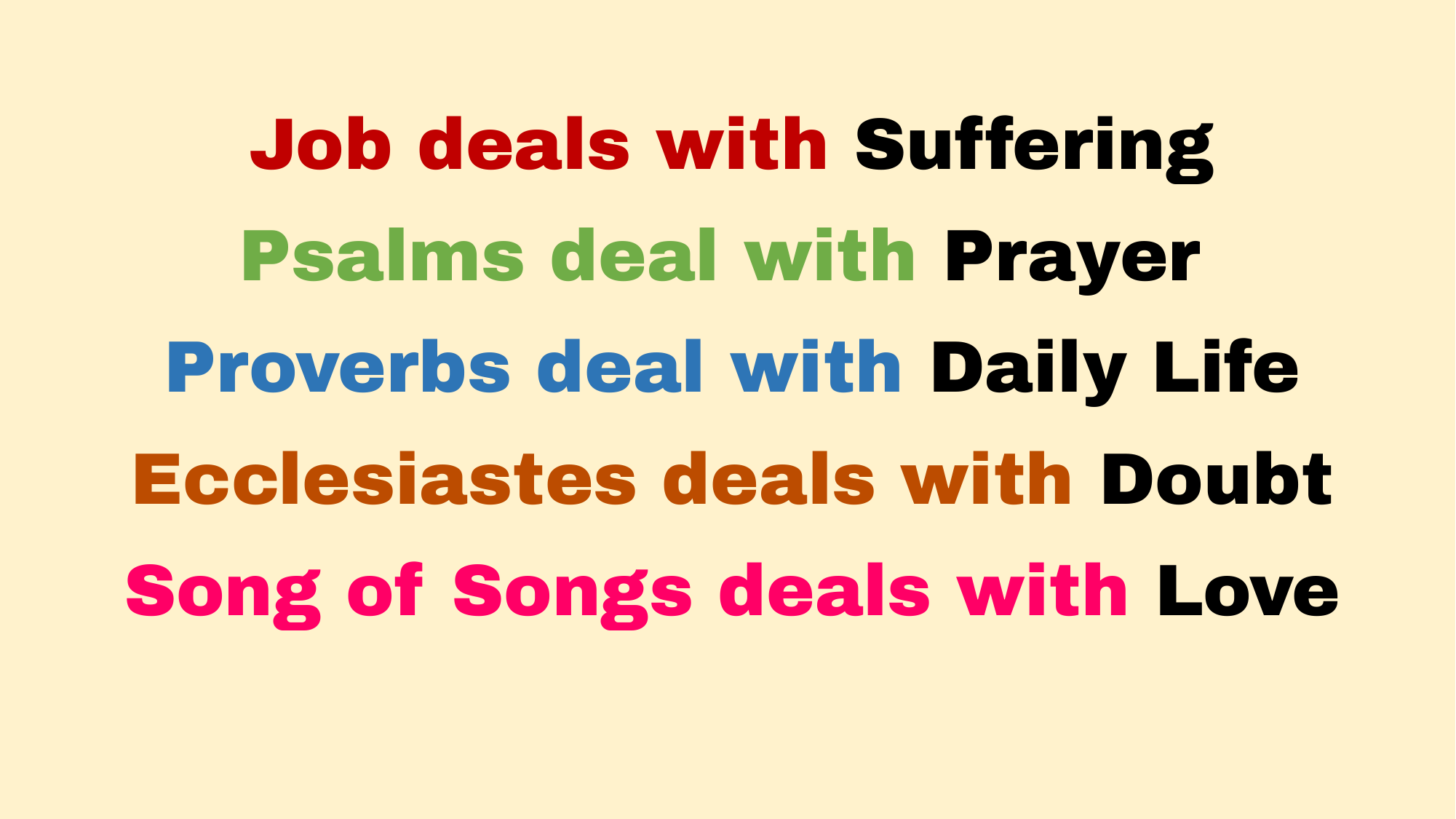

Job deals with Suffering
Psalms deal with Prayer
Proverbs deal with Daily Life
Ecclesiastes deals with Doubt
Song of Songs deals with Love